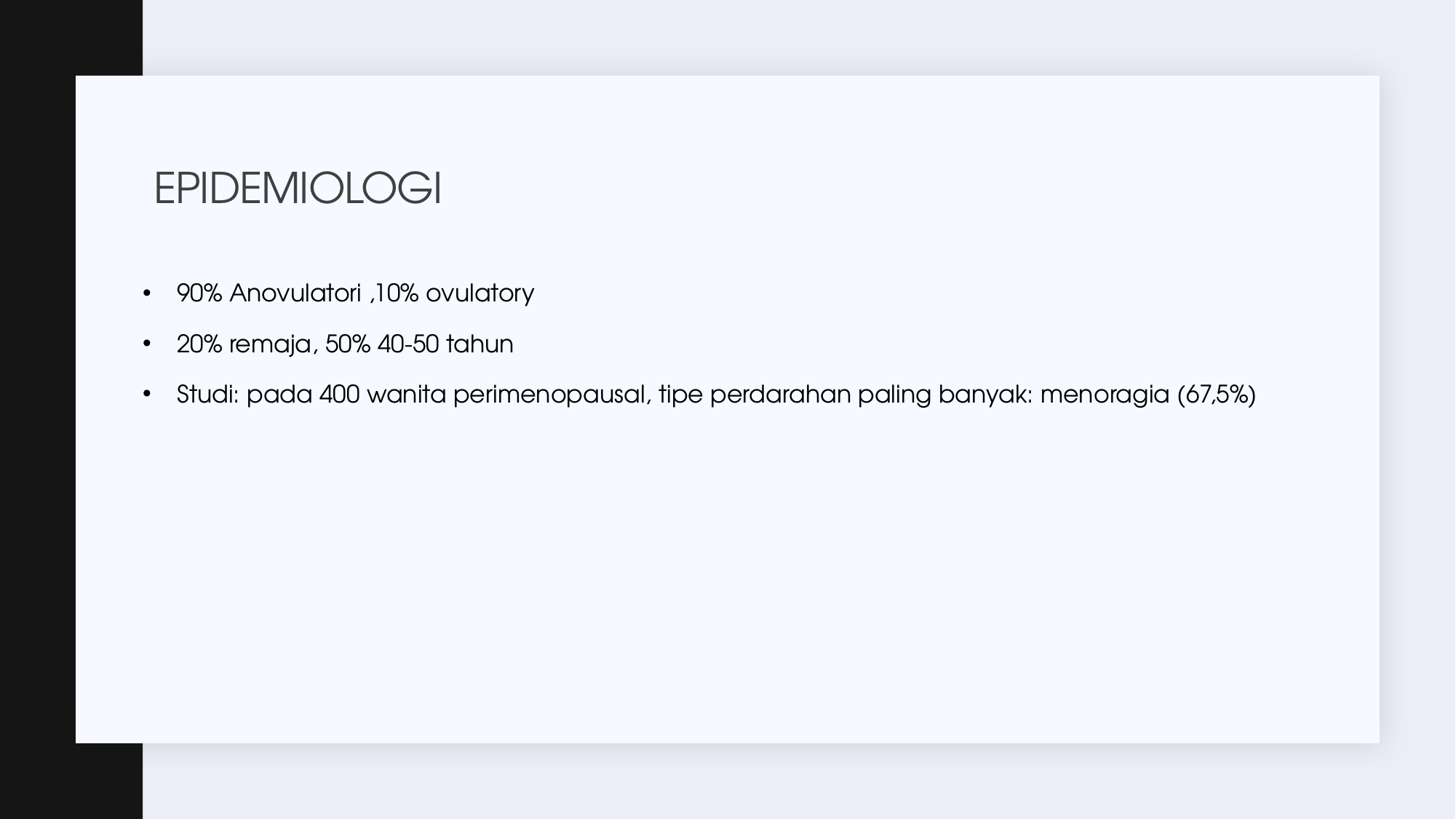

# Epidemiologi
90% Anovulatori ,10% ovulatory
20% remaja, 50% 40-50 tahun
Studi: pada 400 wanita perimenopausal, tipe perdarahan paling banyak: menoragia (67,5%)